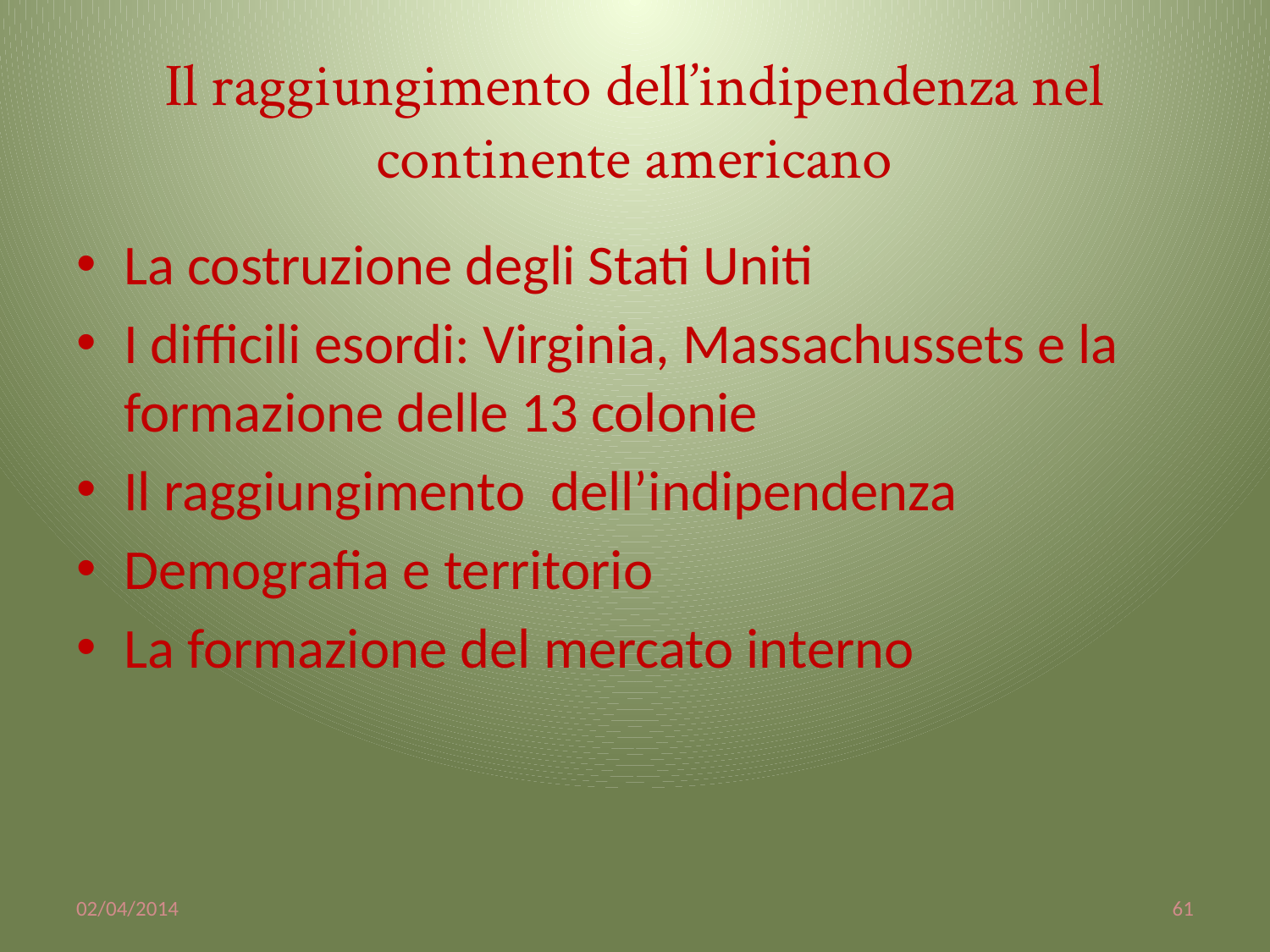

# Il raggiungimento dell’indipendenza nel continente americano
La costruzione degli Stati Uniti
I difficili esordi: Virginia, Massachussets e la formazione delle 13 colonie
Il raggiungimento  dell’indipendenza
Demografia e territorio
La formazione del mercato interno
02/04/2014
61